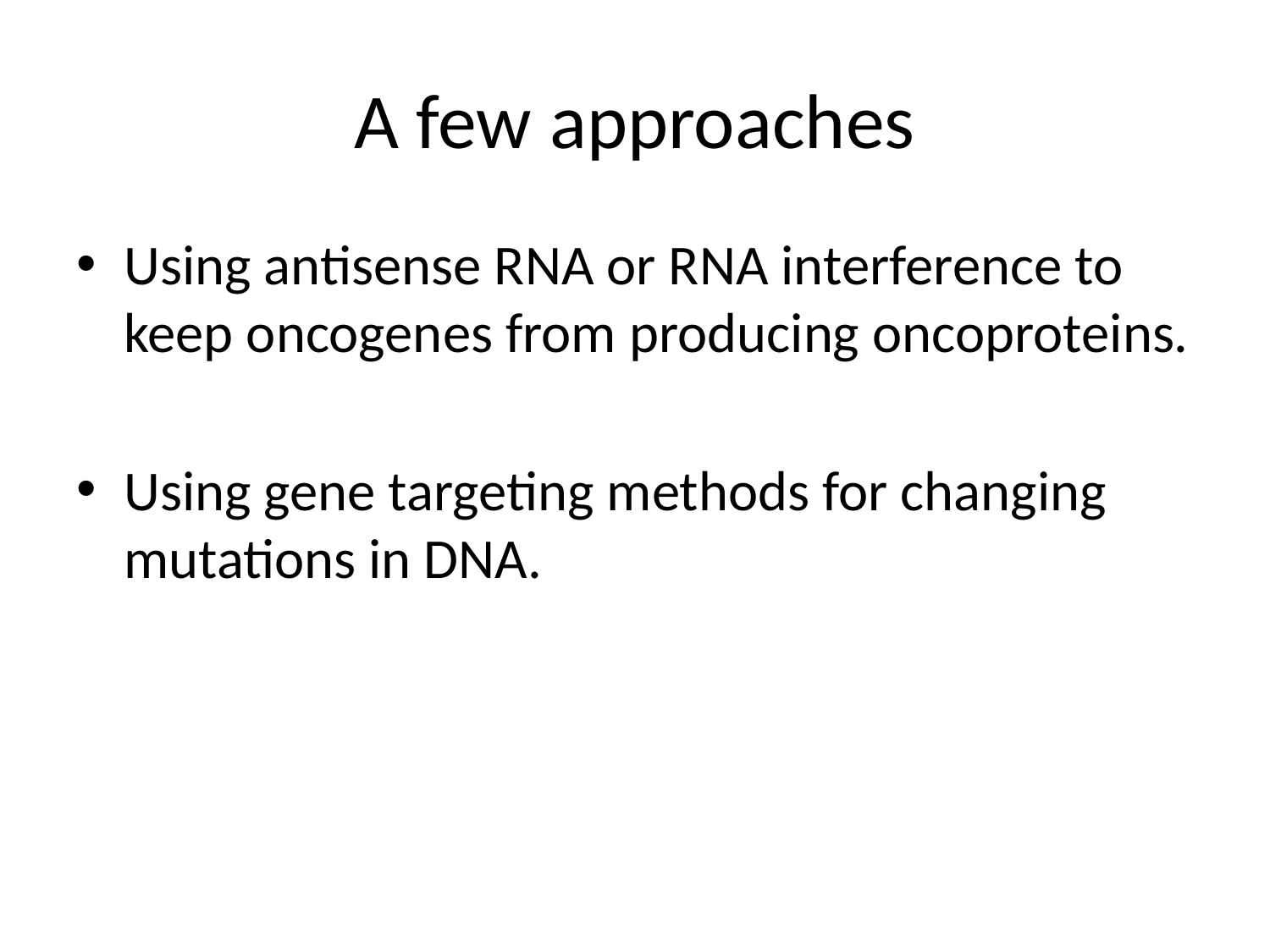

# A few approaches
Using antisense RNA or RNA interference to keep oncogenes from producing oncoproteins.

Using gene targeting methods for changing mutations in DNA.